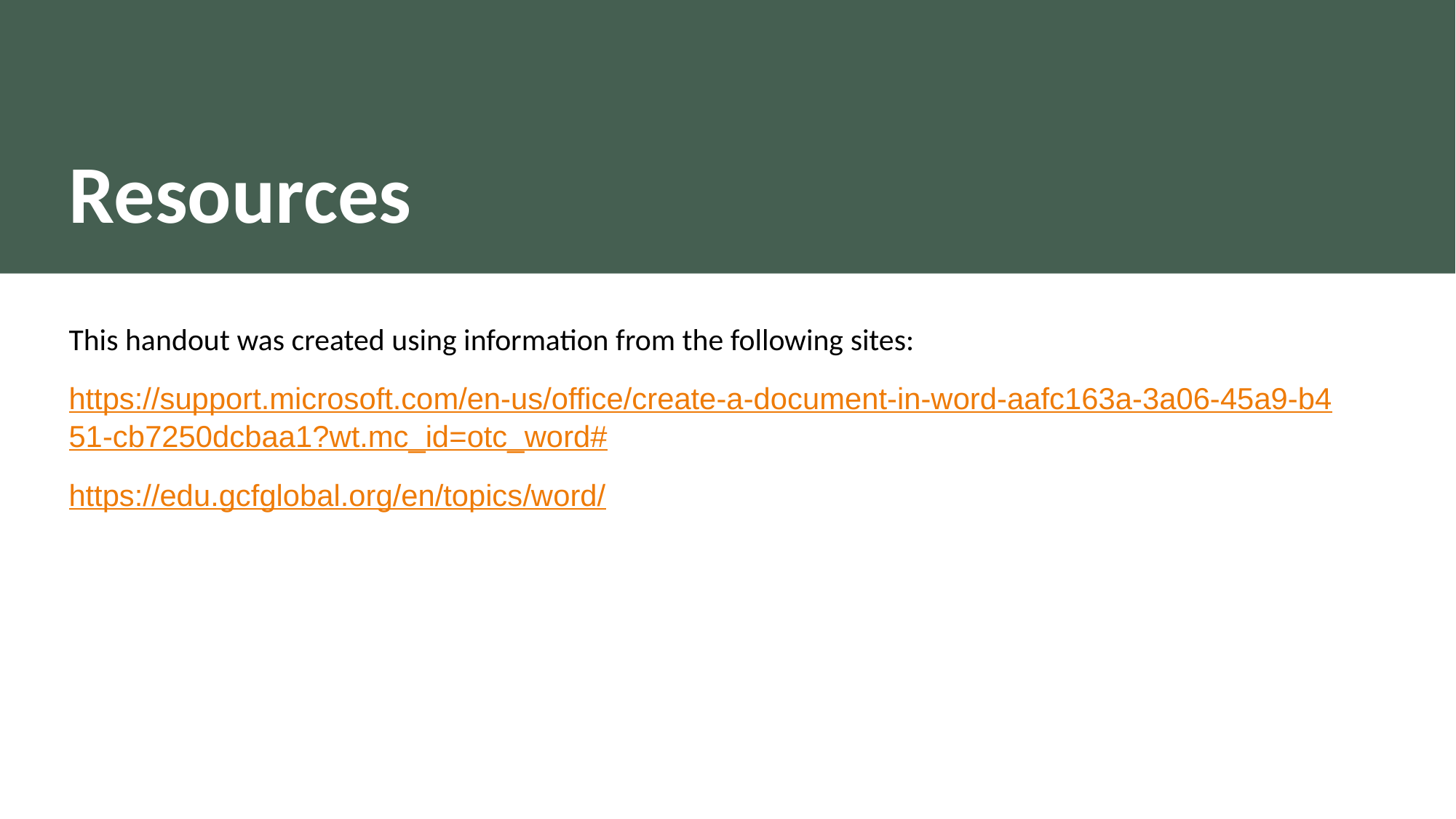

# Resources
This handout was created using information from the following sites:
https://support.microsoft.com/en-us/office/create-a-document-in-word-aafc163a-3a06-45a9-b451-cb7250dcbaa1?wt.mc_id=otc_word#
https://edu.gcfglobal.org/en/topics/word/